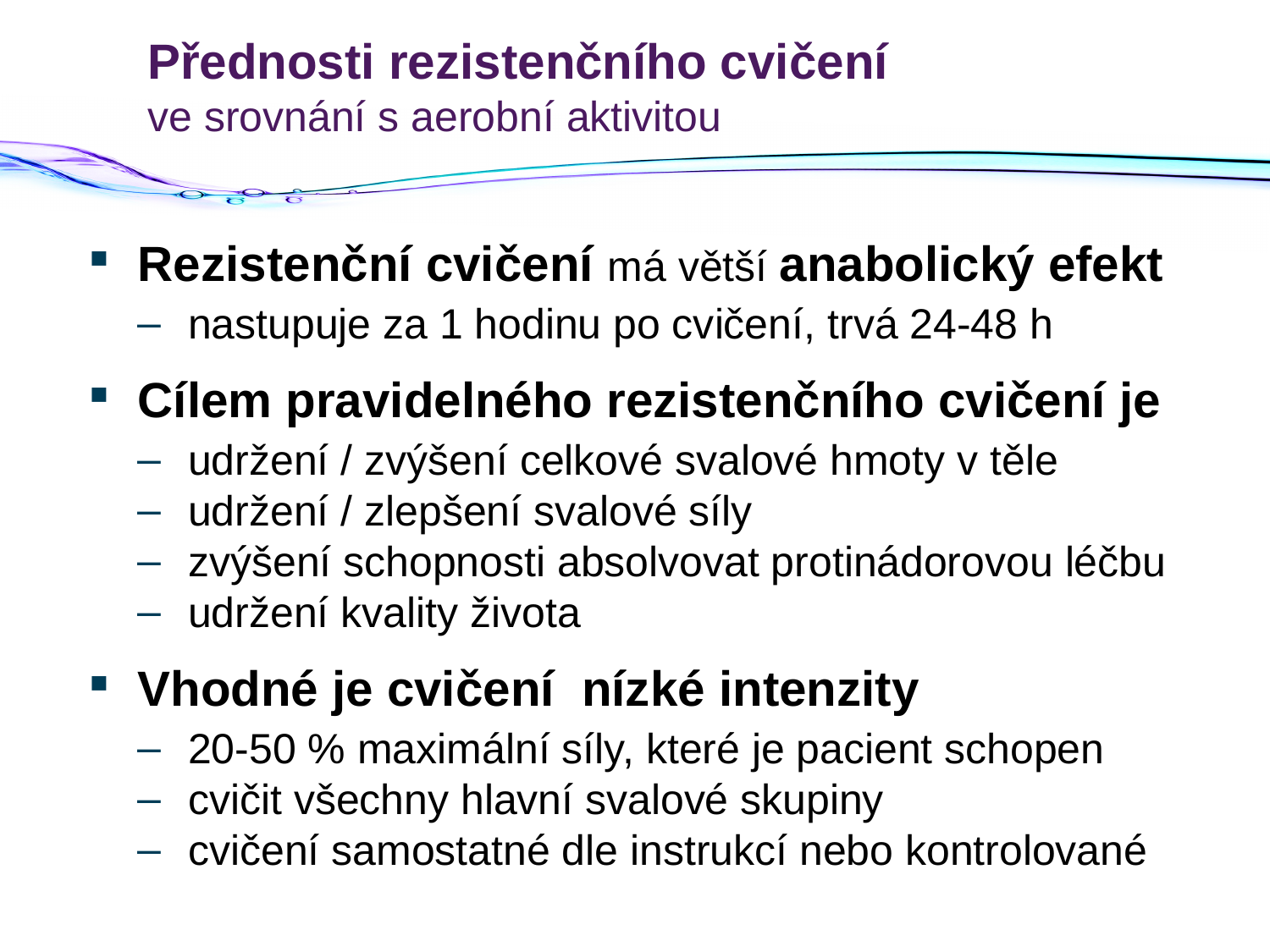

# Přednosti rezistenčního cvičení ve srovnání s aerobní aktivitou
Rezistenční cvičení má větší anabolický efekt
nastupuje za 1 hodinu po cvičení, trvá 24-48 h
Cílem pravidelného rezistenčního cvičení je
udržení / zvýšení celkové svalové hmoty v těle
udržení / zlepšení svalové síly
zvýšení schopnosti absolvovat protinádorovou léčbu
udržení kvality života
Vhodné je cvičení  nízké intenzity
20-50 % maximální síly, které je pacient schopen
cvičit všechny hlavní svalové skupiny
cvičení samostatné dle instrukcí nebo kontrolované